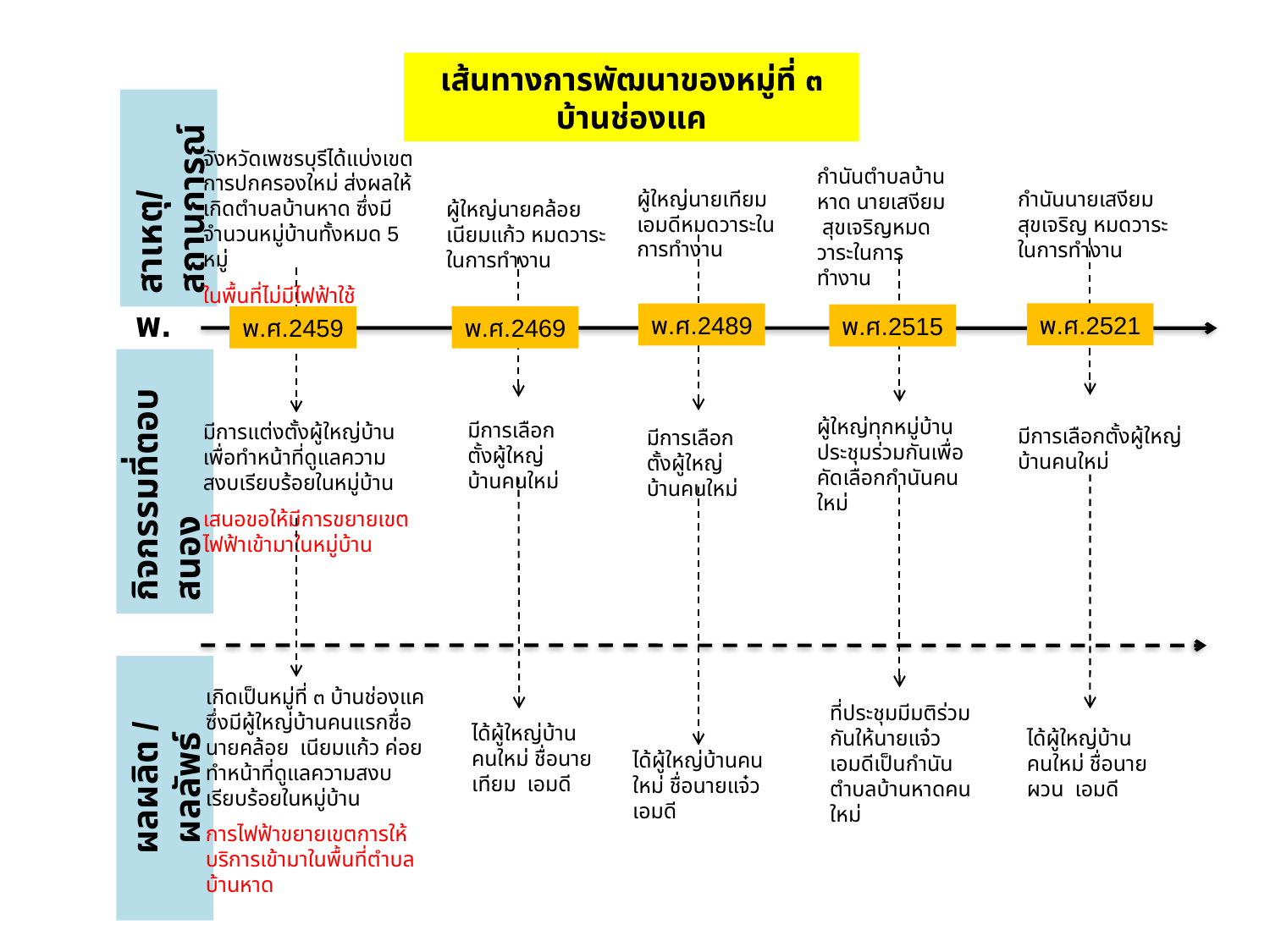

เส้นทางการพัฒนาของหมู่ที่ ๓ บ้านช่องแค

จังหวัดเพชรบุรีได้แบ่งเขตการปกครองใหม่ ส่งผลให้เกิดตำบลบ้านหาด ซึ่งมีจำนวนหมู่บ้านทั้งหมด 5 หมู่

ในพื้นที่ไม่มีไฟฟ้าใช้
กำนันตำบลบ้านหาด นายเสงียม  สุขเจริญหมดวาระในการทำงาน

สาเหตุ/สถานการณ์
ผู้ใหญ่นายเทียม  เอมดีหมดวาระในการทำงาน
กำนันนายเสงียม  สุขเจริญ หมดวาระในการทำงาน

ผู้ใหญ่นายคล้อย  เนียมแก้ว หมดวาระในการทำงาน
พ.ศ.
พ.ศ.2521
พ.ศ.2489
พ.ศ.2515
พ.ศ.2459
พ.ศ.2469
ผู้ใหญ่ทุกหมู่บ้านประชุมร่วมกันเพื่อคัดเลือกกำนันคนใหม่
มีการเลือกตั้งผู้ใหญ่บ้านคนใหม่
มีการแต่งตั้งผู้ใหญ่บ้านเพื่อทำหน้าที่ดูแลความสงบเรียบร้อยในหมู่บ้าน

เสนอขอให้มีการขยายเขตไฟฟ้าเข้ามาในหมู่บ้าน
มีการเลือกตั้งผู้ใหญ่บ้านคนใหม่
มีการเลือกตั้งผู้ใหญ่บ้านคนใหม่
กิจกรรมที่ตอบสนอง
เกิดเป็นหมู่ที่ ๓ บ้านช่องแคซึ่งมีผู้ใหญ่บ้านคนแรกชื่อ นายคล้อย  เนียมแก้ว ค่อยทำหน้าที่ดูแลความสงบเรียบร้อยในหมู่บ้าน

การไฟฟ้าขยายเขตการให้บริการเข้ามาในพื้นที่ตำบลบ้านหาด
ที่ประชุมมีมติร่วมกันให้นายแจ๋ว  เอมดีเป็นกำนันตำบลบ้านหาดคนใหม่
ได้ผู้ใหญ่บ้านคนใหม่ ชื่อนายเทียม  เอมดี
ได้ผู้ใหญ่บ้านคนใหม่ ชื่อนายผวน  เอมดี
ได้ผู้ใหญ่บ้านคนใหม่ ชื่อนายแจ๋ว  เอมดี
ผลผลิต / ผลลัพธ์